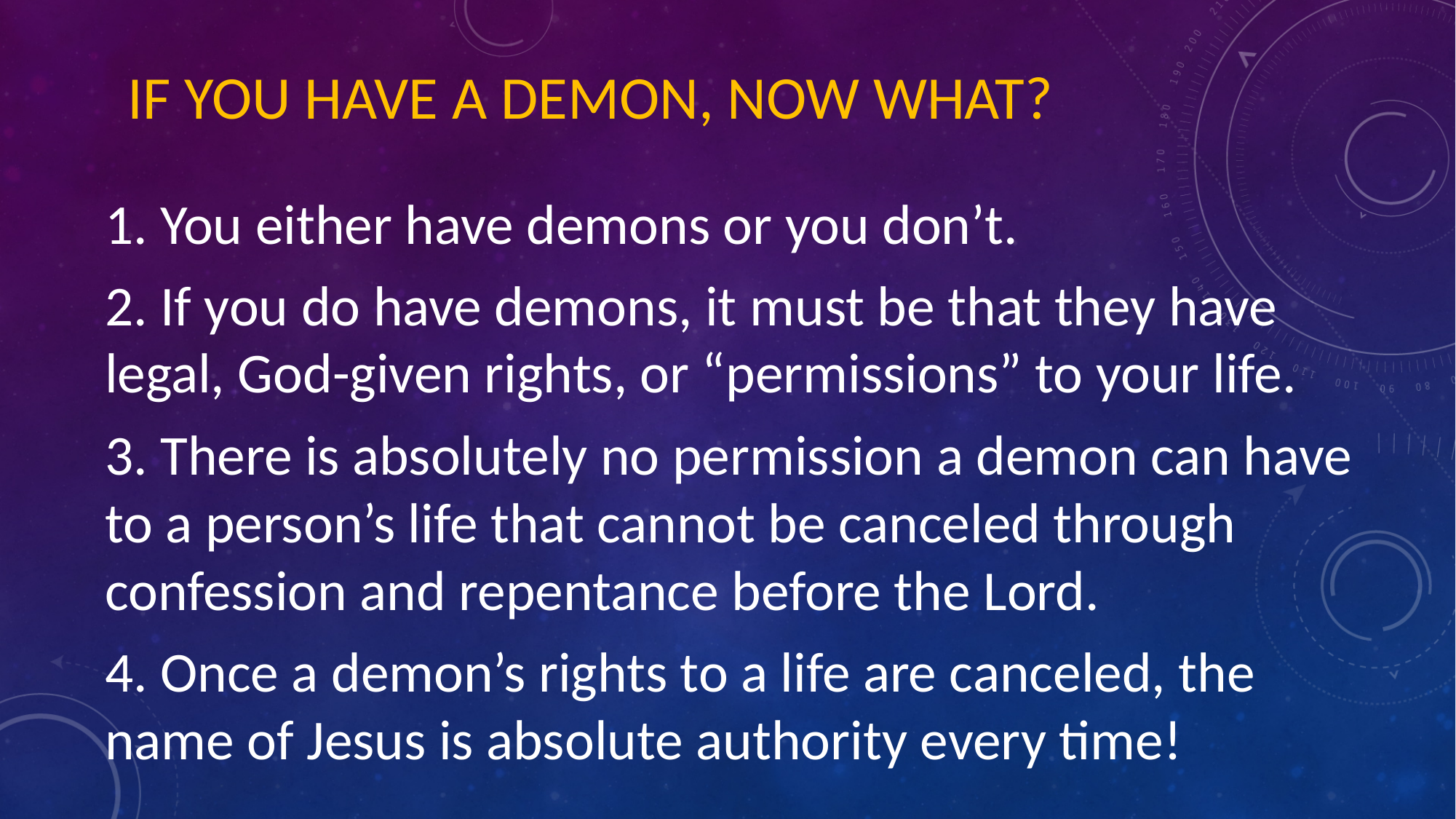

# If You have a Demon, Now what?
1. You either have demons or you don’t.
2. If you do have demons, it must be that they have legal, God-given rights, or “permissions” to your life.
3. There is absolutely no permission a demon can have to a person’s life that cannot be canceled through confession and repentance before the Lord.
4. Once a demon’s rights to a life are canceled, the name of Jesus is absolute authority every time!